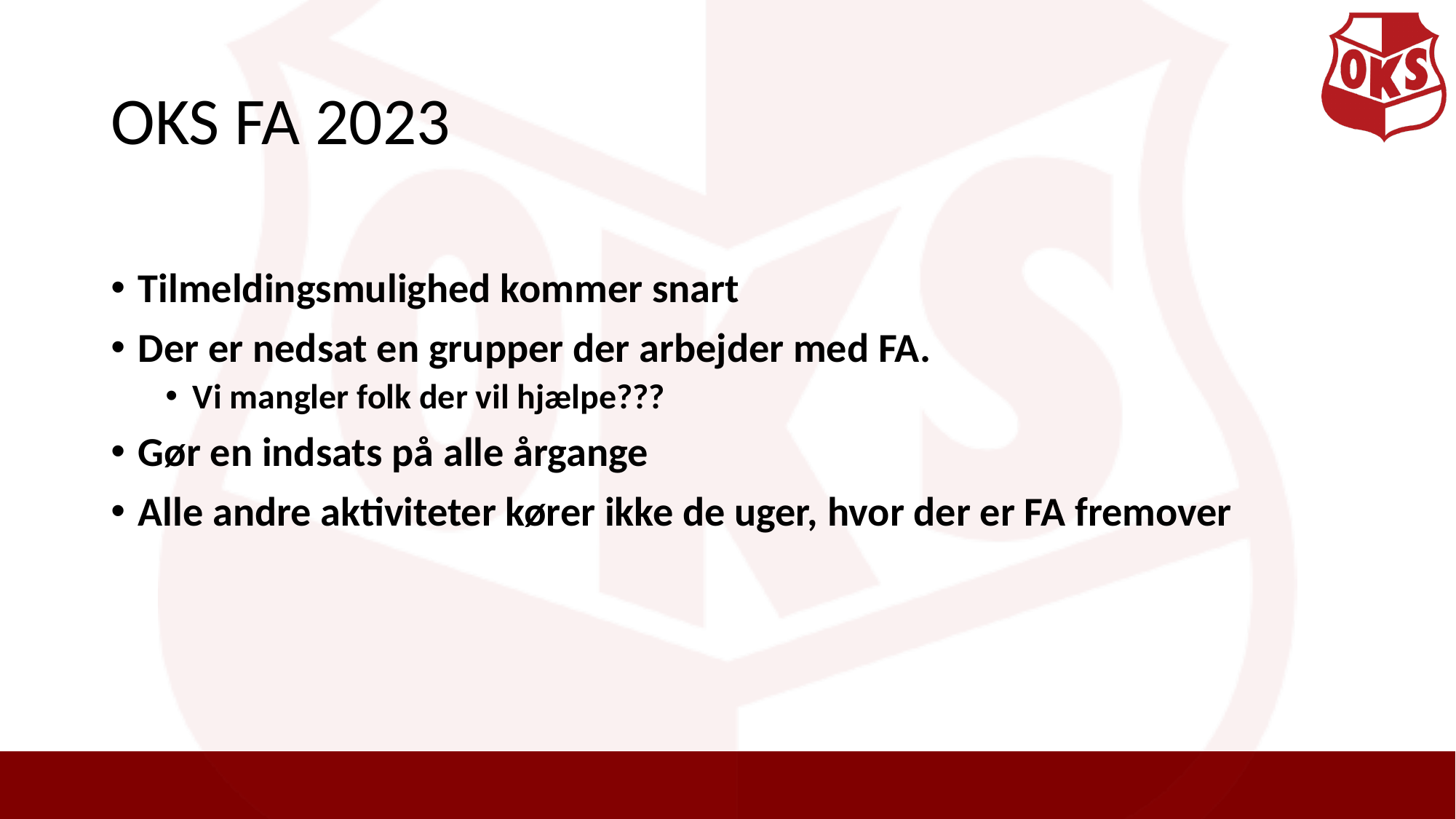

# OKS FA 2023
Tilmeldingsmulighed kommer snart
Der er nedsat en grupper der arbejder med FA.
Vi mangler folk der vil hjælpe???
Gør en indsats på alle årgange
Alle andre aktiviteter kører ikke de uger, hvor der er FA fremover